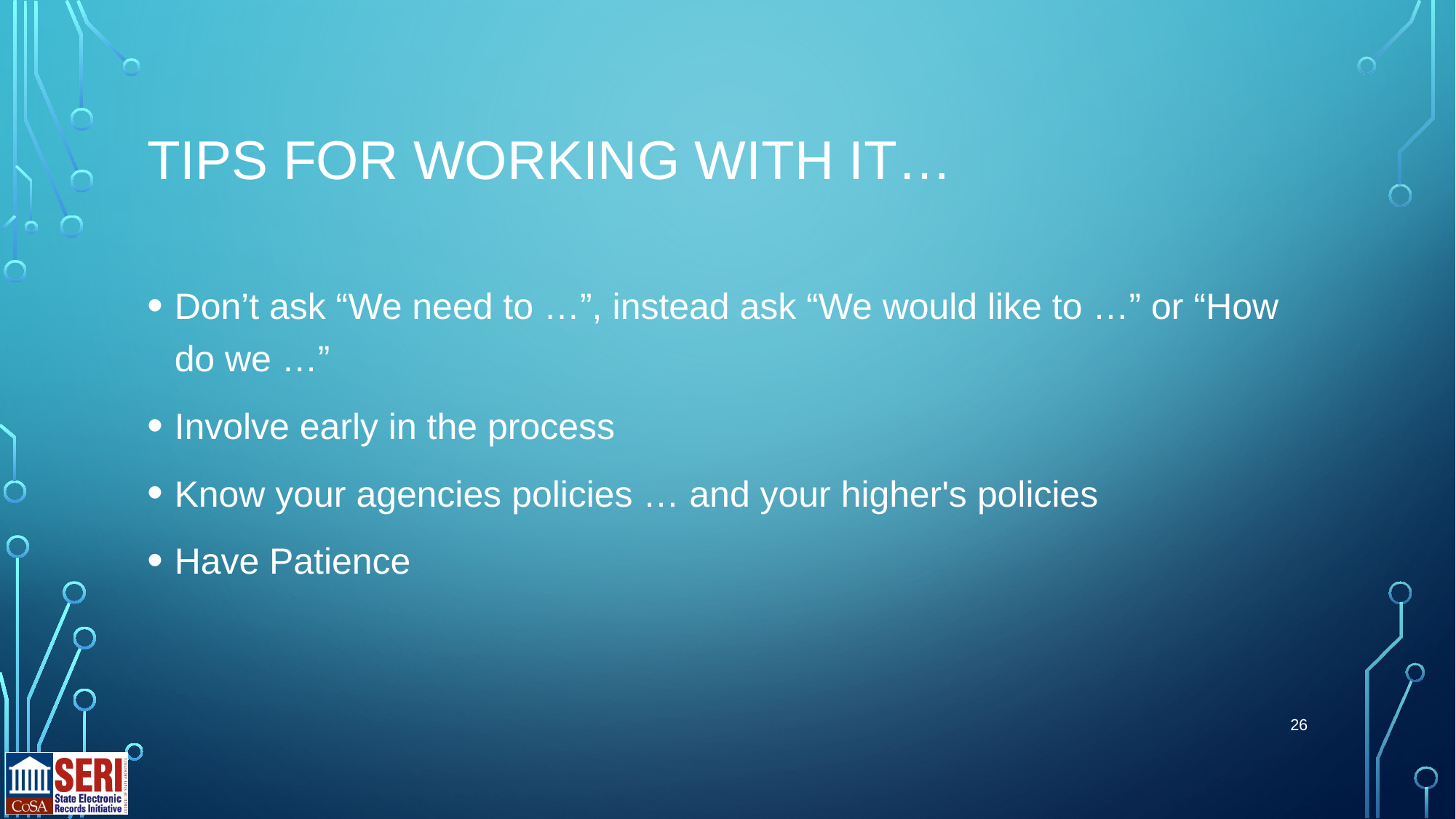

# Tips for Working with IT…
Don’t ask “We need to …”, instead ask “We would like to …” or “How do we …”
Involve early in the process
Know your agencies policies … and your higher's policies
Have Patience
26